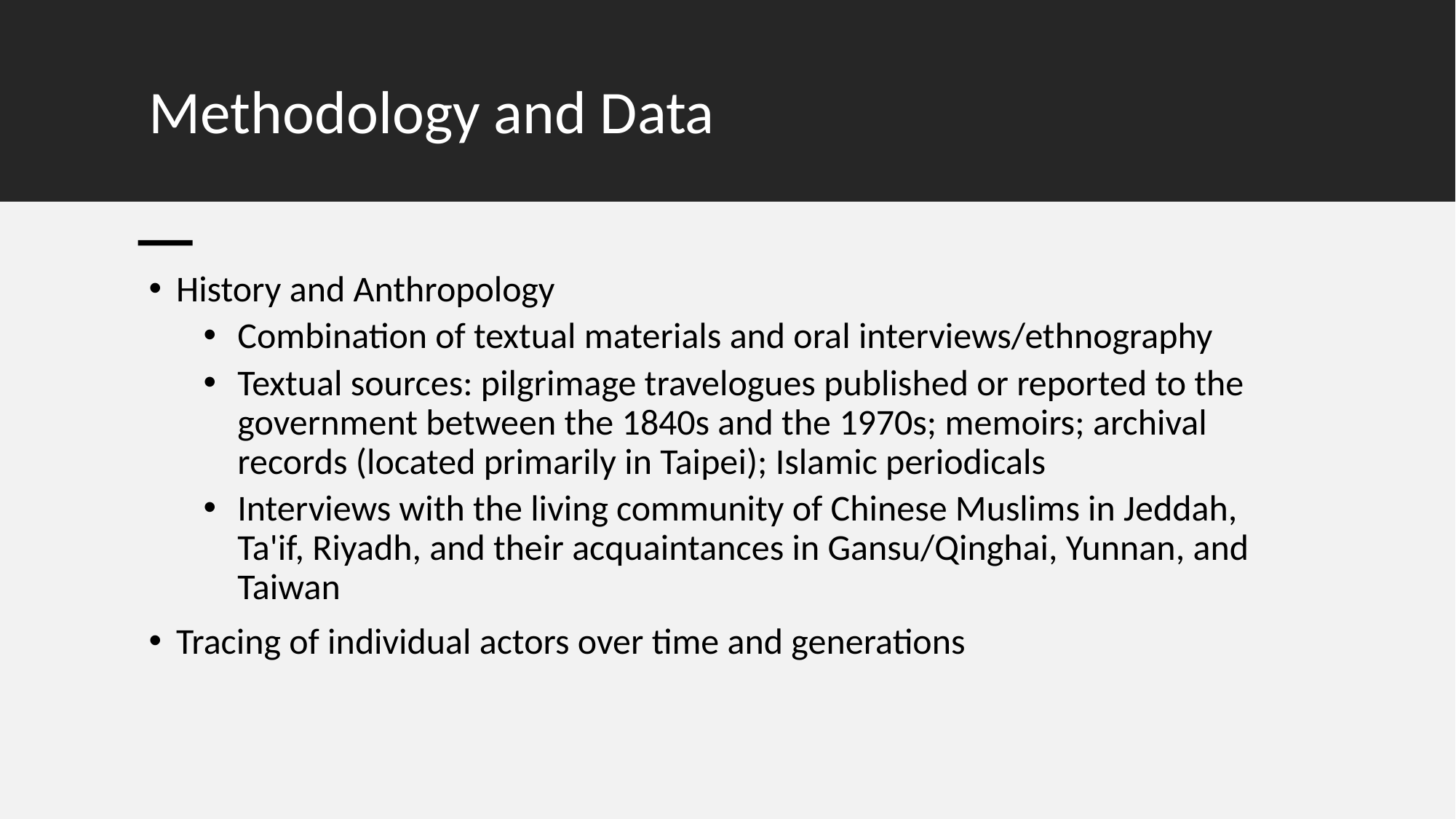

# Methodology and Data

History and Anthropology
Combination of textual materials and oral interviews/ethnography
Textual sources: pilgrimage travelogues published or reported to the government between the 1840s and the 1970s; memoirs; archival records (located primarily in Taipei); Islamic periodicals
Interviews with the living community of Chinese Muslims in Jeddah, Ta'if, Riyadh, and their acquaintances in Gansu/Qinghai, Yunnan, and Taiwan
Tracing of individual actors over time and generations